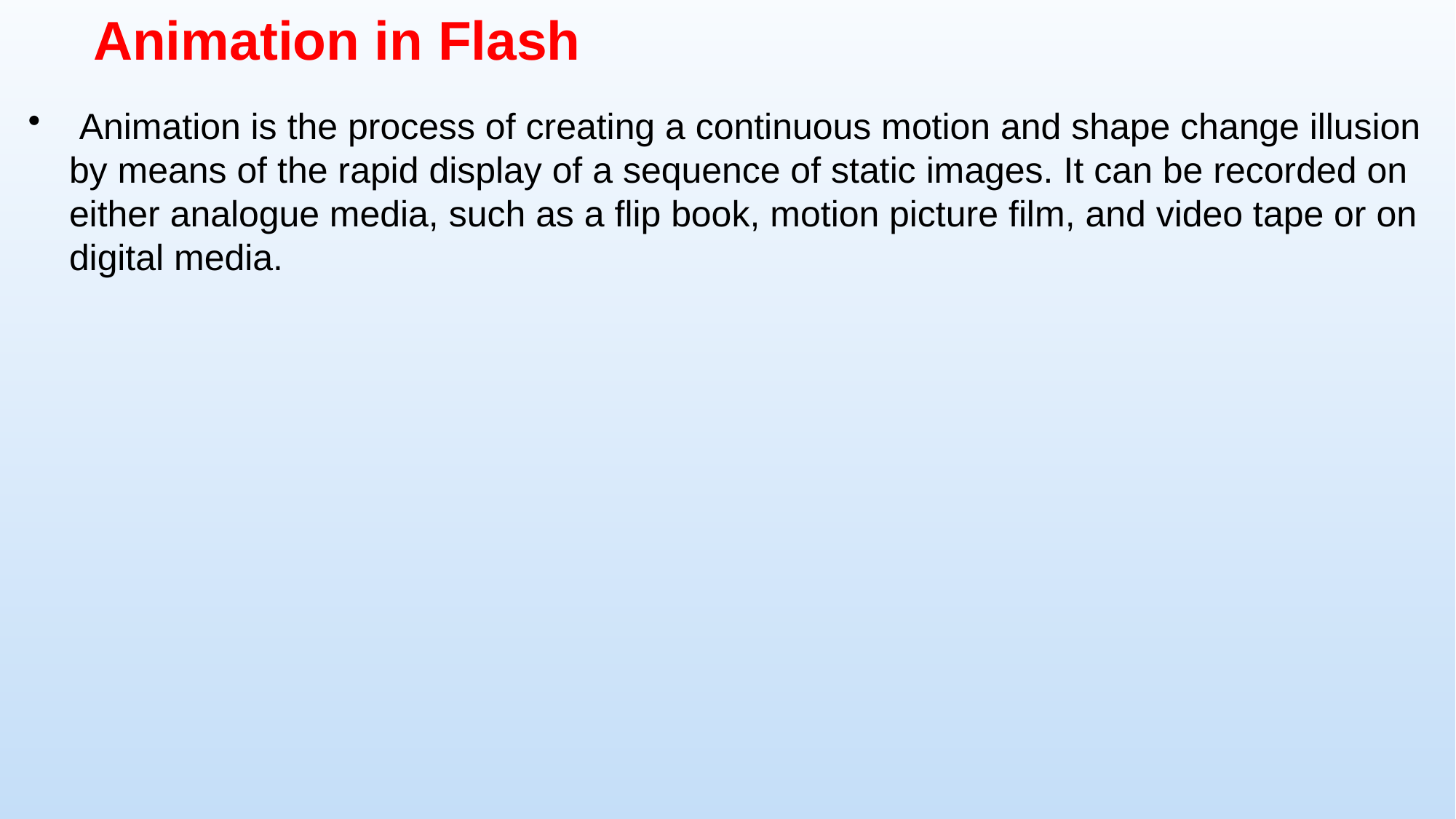

# Animation in Flash
 Animation is the process of creating a continuous motion and shape change illusion by means of the rapid display of a sequence of static images. It can be recorded on either analogue media, such as a flip book, motion picture film, and video tape or on digital media.